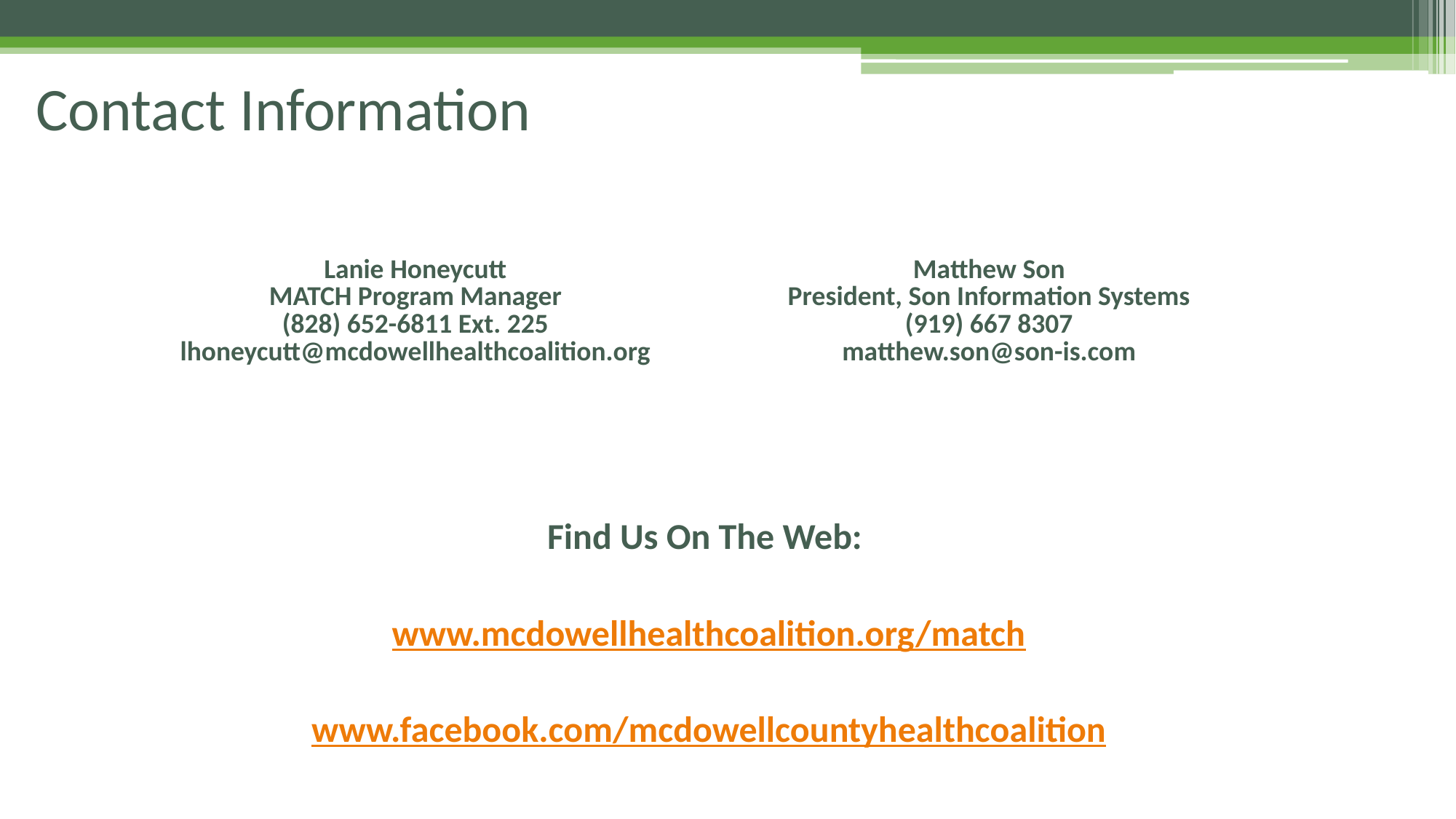

# Contact Information

Find Us On The Web:

www.mcdowellhealthcoalition.org/match

www.facebook.com/mcdowellcountyhealthcoalition

| Lanie Honeycutt MATCH Program Manager (828) 652-6811 Ext. 225 lhoneycutt@mcdowellhealthcoalition.org | Matthew Son President, Son Information Systems (919) 667 8307 matthew.son@son-is.com |
| --- | --- |